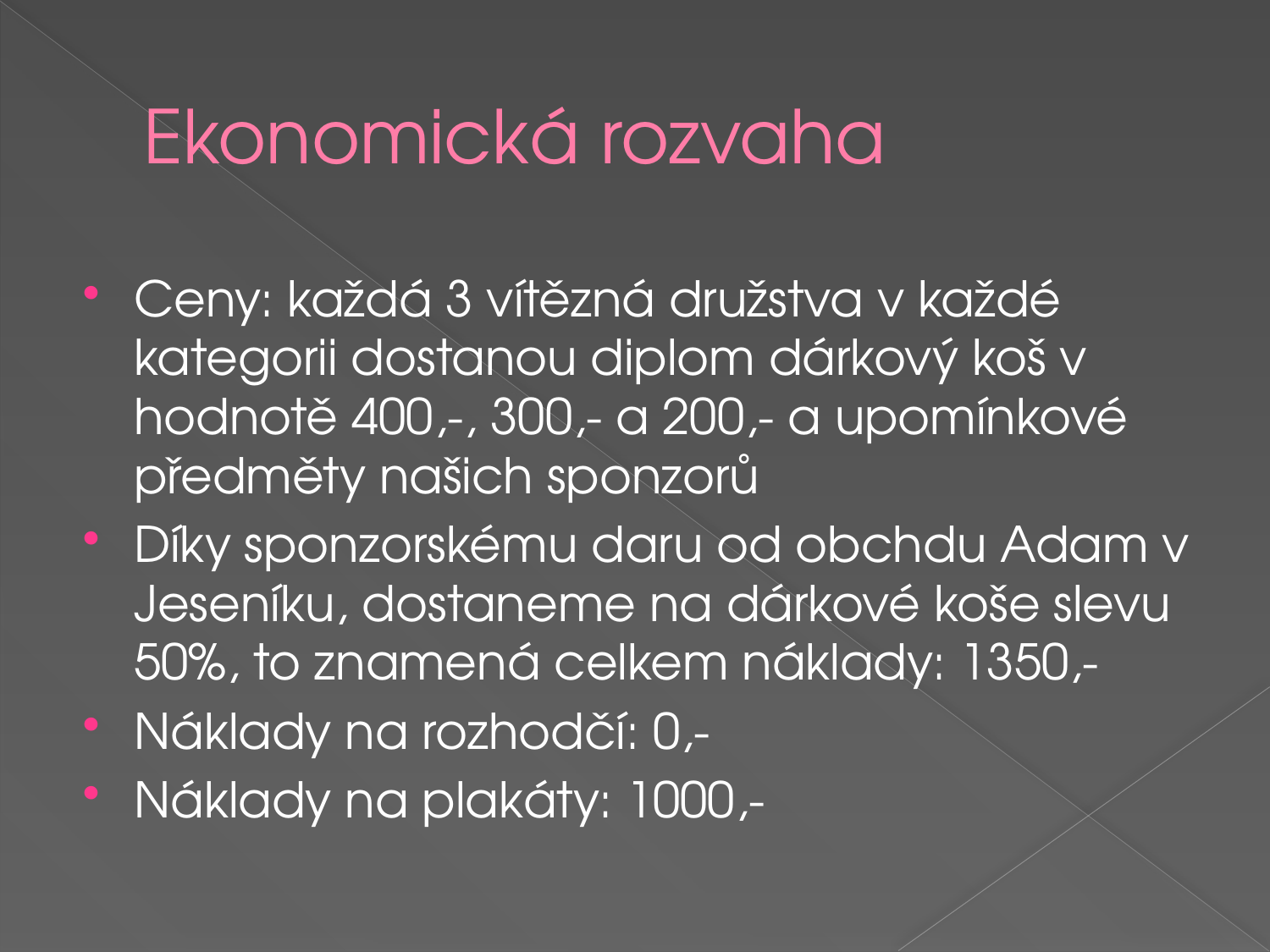

# Ekonomická rozvaha
Ceny: každá 3 vítězná družstva v každé kategorii dostanou diplom dárkový koš v hodnotě 400,-, 300,- a 200,- a upomínkové předměty našich sponzorů
Díky sponzorskému daru od obchdu Adam v Jeseníku, dostaneme na dárkové koše slevu 50%, to znamená celkem náklady: 1350,-
Náklady na rozhodčí: 0,-
Náklady na plakáty: 1000,-